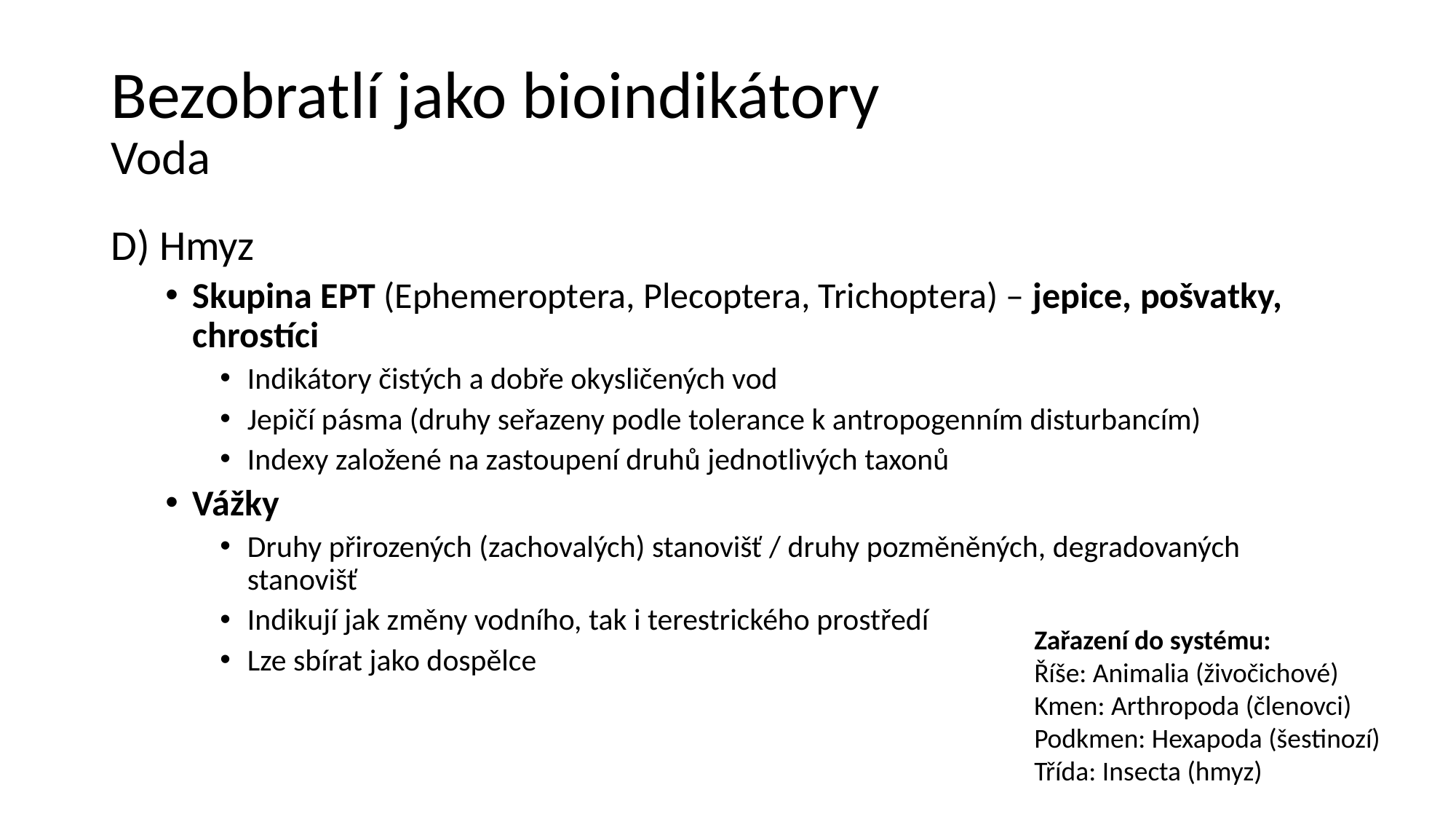

# Bezobratlí jako bioindikátory Voda
D) Hmyz
Skupina EPT (Ephemeroptera, Plecoptera, Trichoptera) – jepice, pošvatky, chrostíci
Indikátory čistých a dobře okysličených vod
Jepičí pásma (druhy seřazeny podle tolerance k antropogenním disturbancím)
Indexy založené na zastoupení druhů jednotlivých taxonů
Vážky
Druhy přirozených (zachovalých) stanovišť / druhy pozměněných, degradovaných stanovišť
Indikují jak změny vodního, tak i terestrického prostředí
Lze sbírat jako dospělce
Zařazení do systému:
Říše: Animalia (živočichové)
Kmen: Arthropoda (členovci)
Podkmen: Hexapoda (šestinozí)
Třída: Insecta (hmyz)